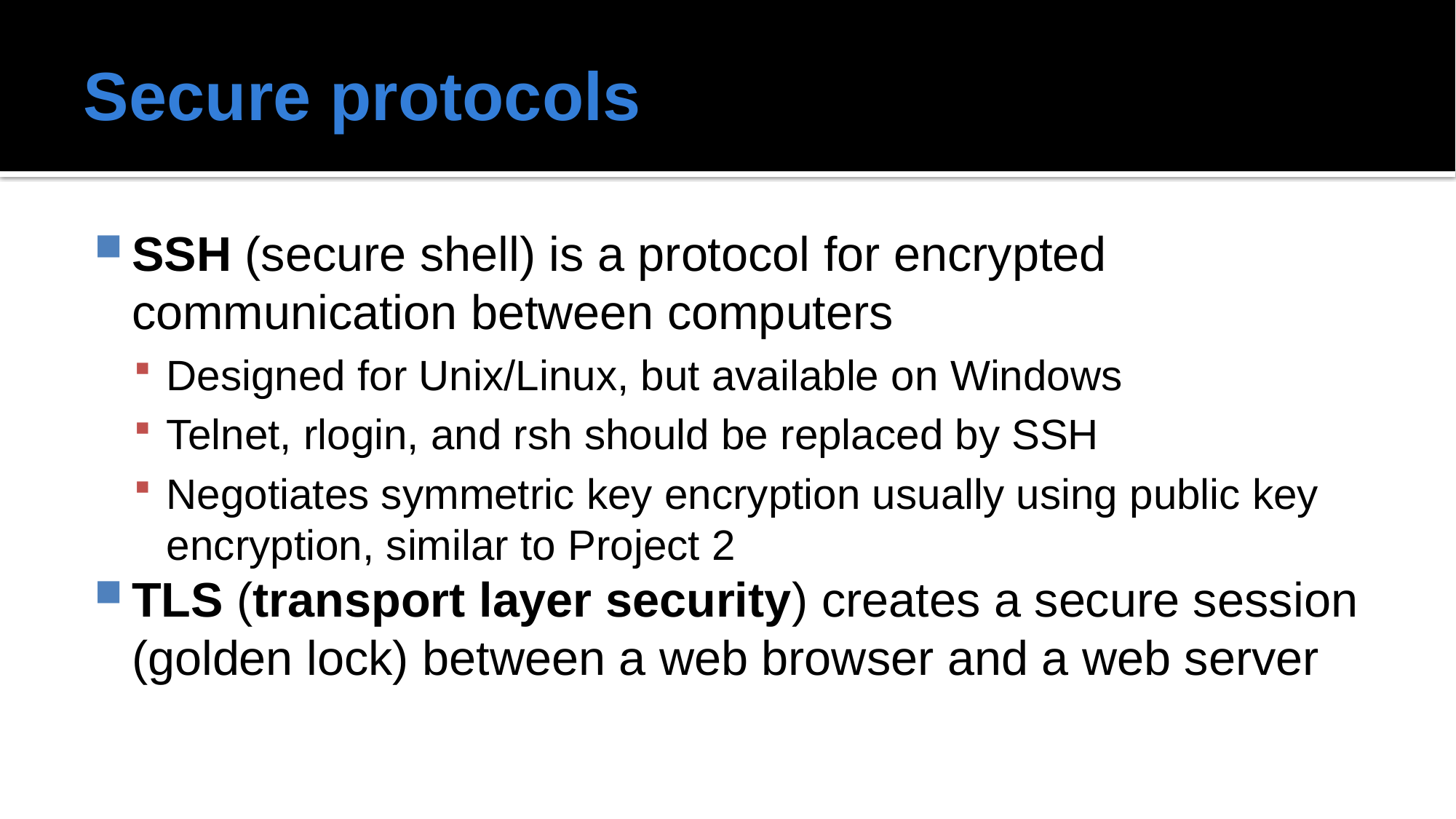

# Secure protocols
SSH (secure shell) is a protocol for encrypted communication between computers
Designed for Unix/Linux, but available on Windows
Telnet, rlogin, and rsh should be replaced by SSH
Negotiates symmetric key encryption usually using public key encryption, similar to Project 2
TLS (transport layer security) creates a secure session (golden lock) between a web browser and a web server